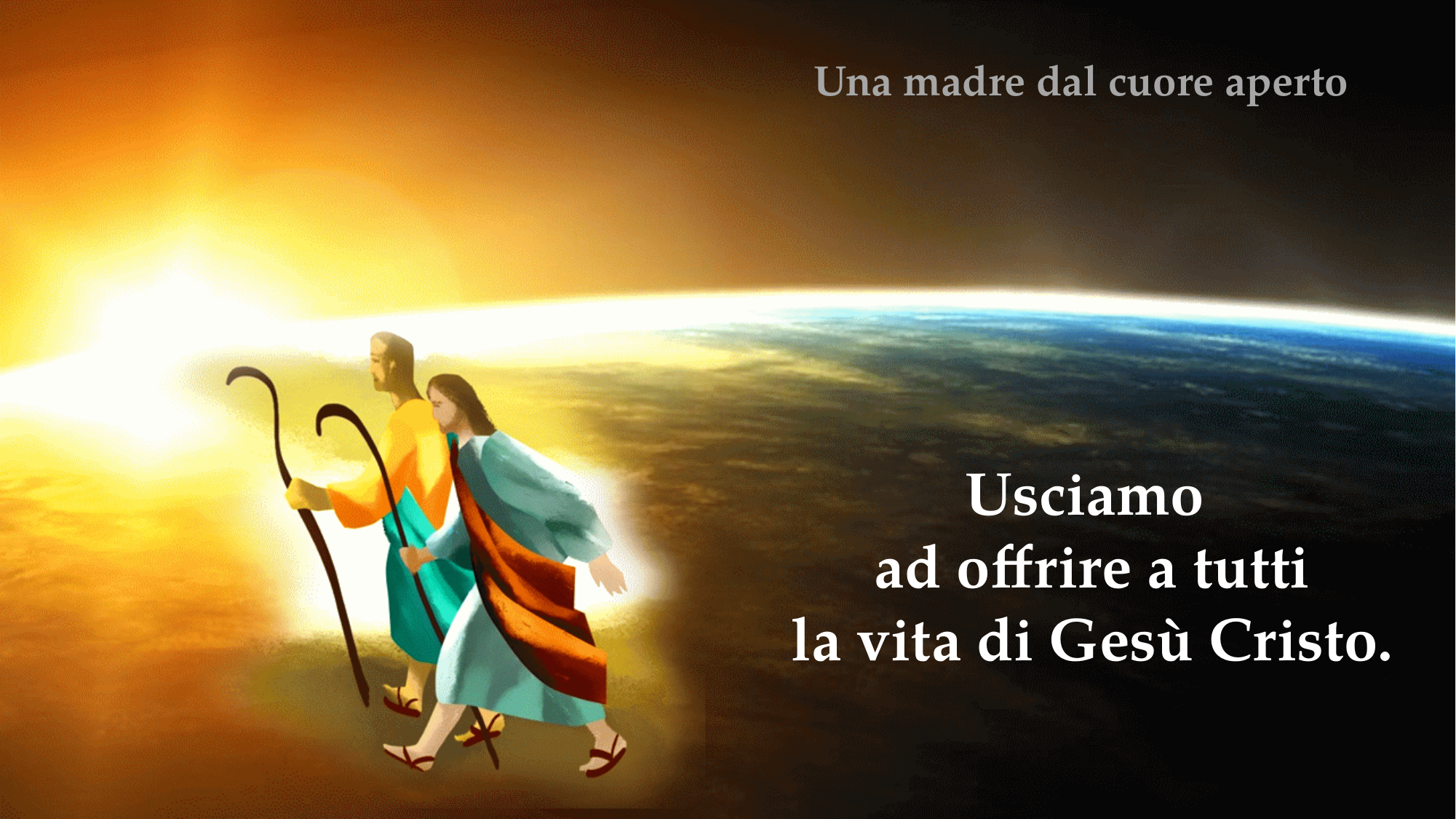

Una madre dal cuore aperto
Usciamo
ad offrire a tutti
la vita di Gesù Cristo.